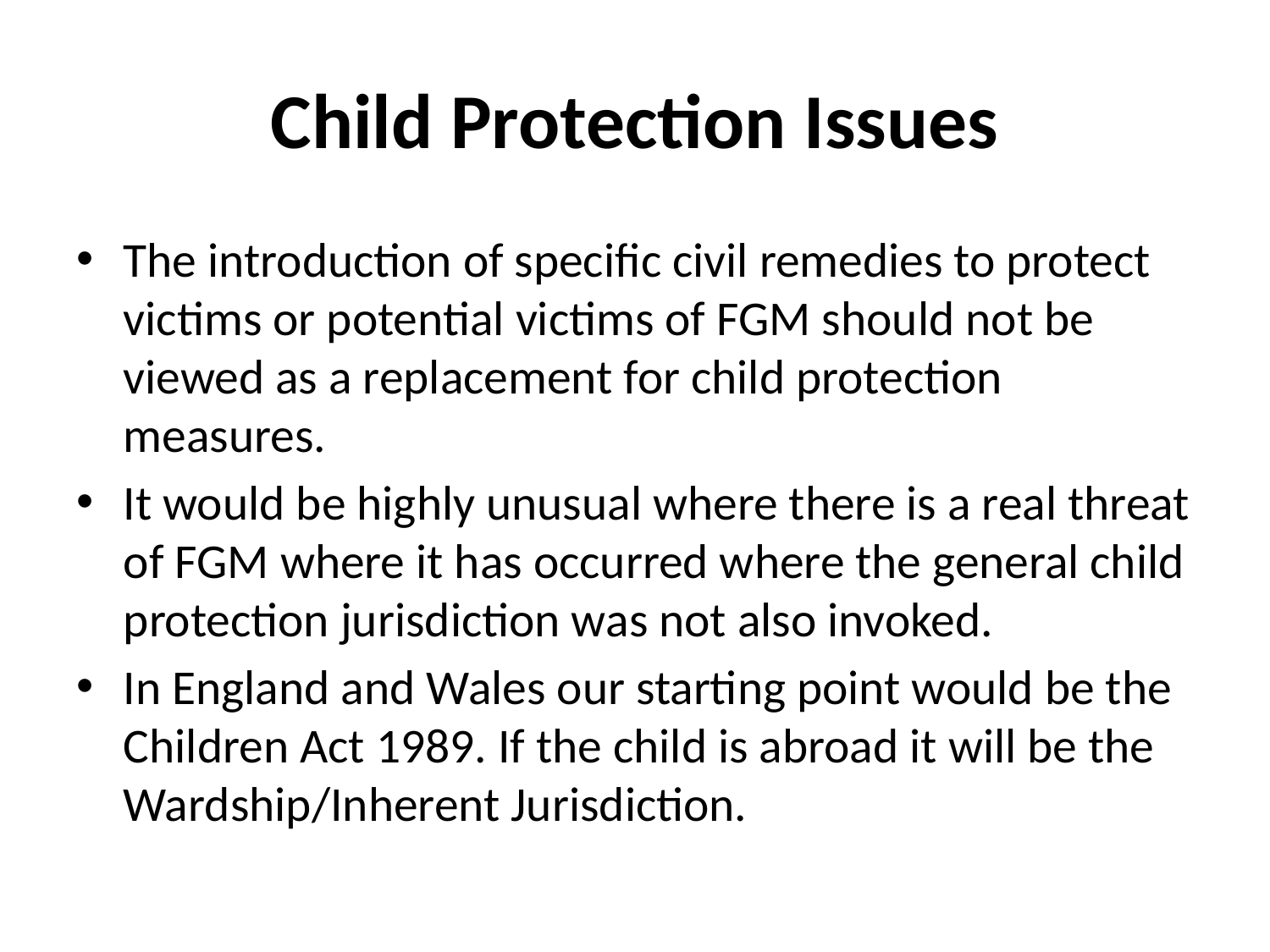

# Child Protection Issues
The introduction of specific civil remedies to protect victims or potential victims of FGM should not be viewed as a replacement for child protection measures.
It would be highly unusual where there is a real threat of FGM where it has occurred where the general child protection jurisdiction was not also invoked.
In England and Wales our starting point would be the Children Act 1989. If the child is abroad it will be the Wardship/Inherent Jurisdiction.